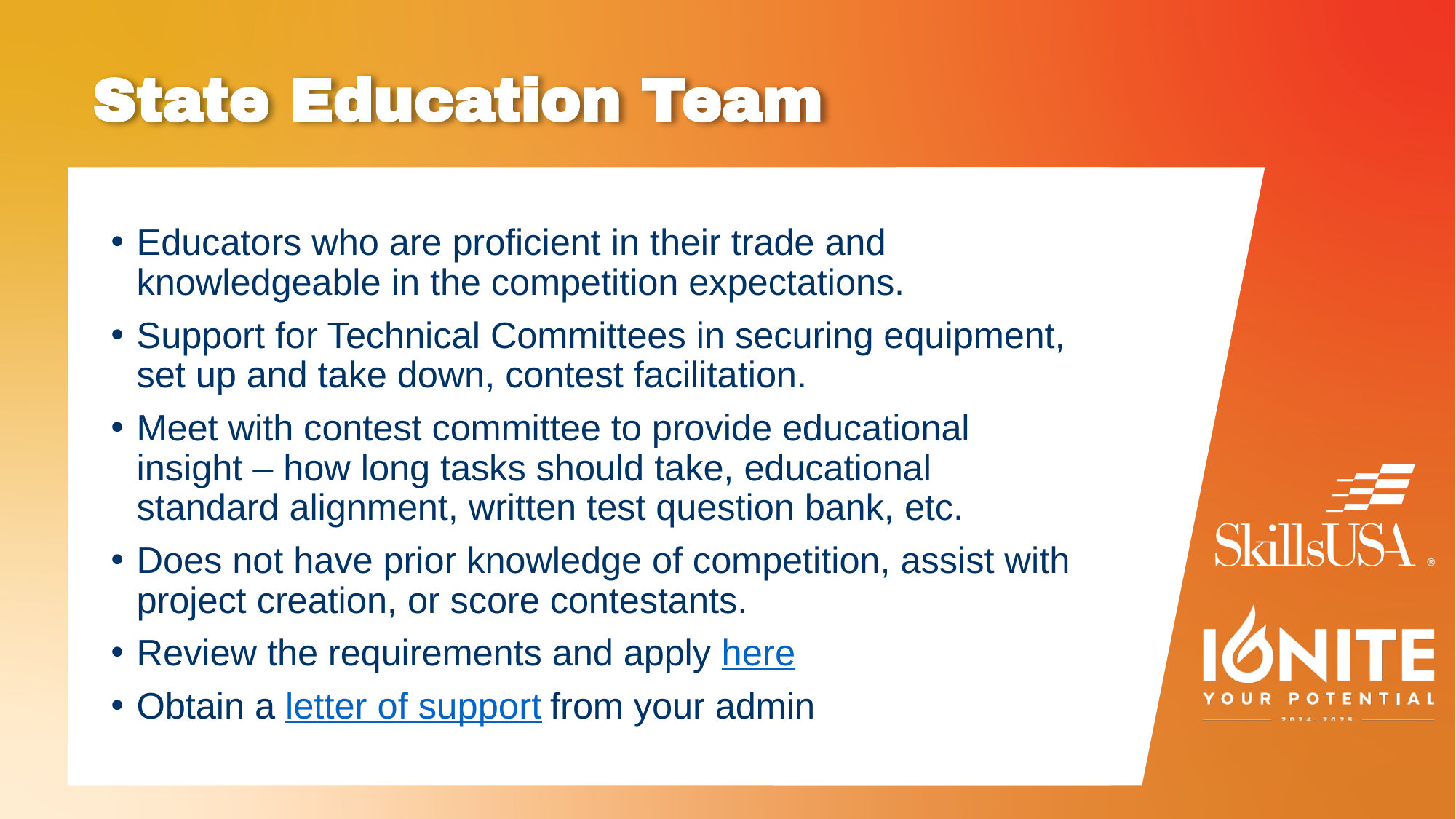

# State Education Team
Educators who are proficient in their trade and knowledgeable in the competition expectations.
Support for Technical Committees in securing equipment, set up and take down, contest facilitation.
Meet with contest committee to provide educational insight – how long tasks should take, educational standard alignment, written test question bank, etc.
Does not have prior knowledge of competition, assist with project creation, or score contestants.
Review the requirements and apply here
Obtain a letter of support from your admin